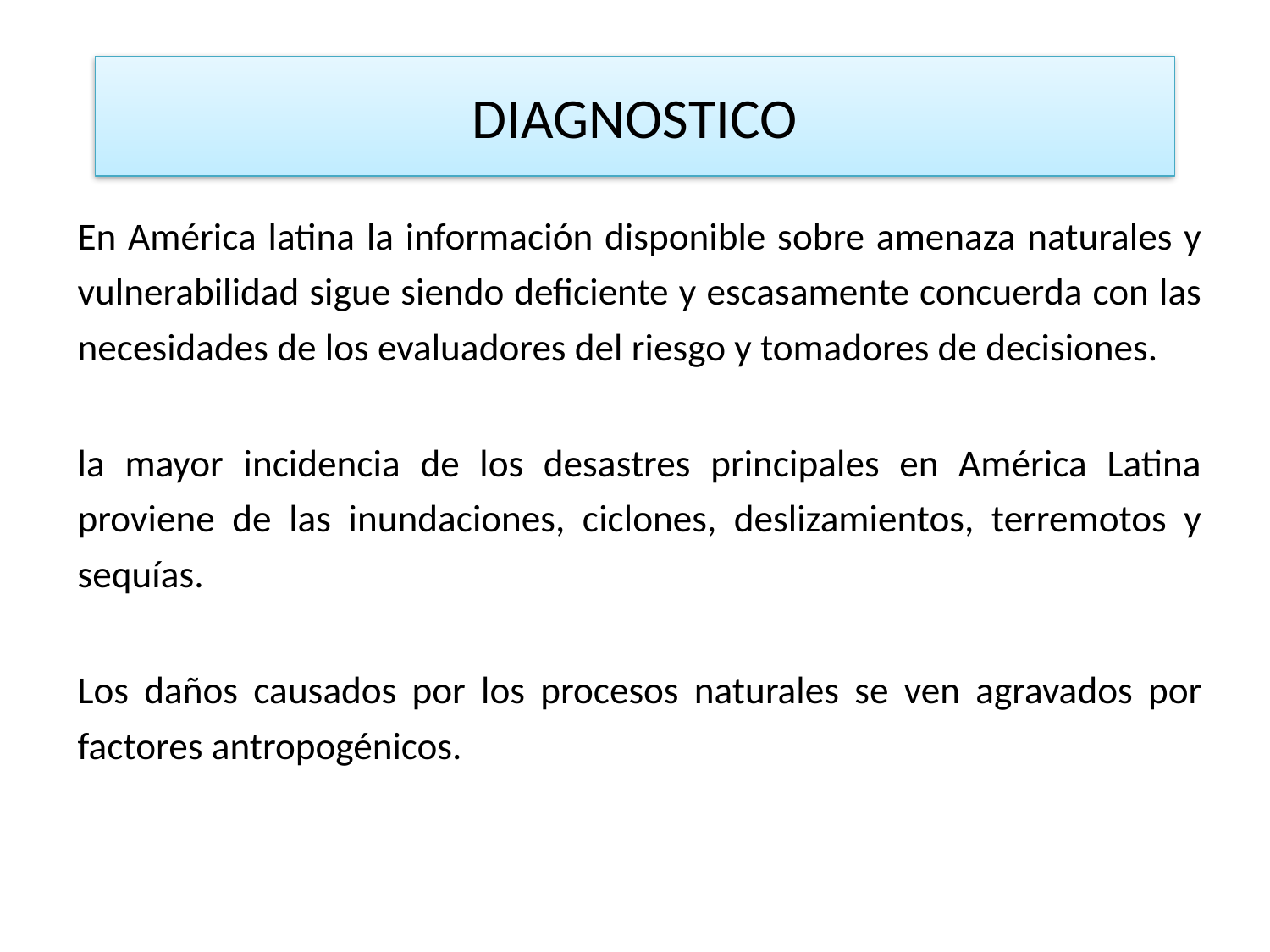

# DIAGNOSTICO
En América latina la información disponible sobre amenaza naturales y vulnerabilidad sigue siendo deficiente y escasamente concuerda con las necesidades de los evaluadores del riesgo y tomadores de decisiones.

la mayor incidencia de los desastres principales en América Latina proviene de las inundaciones, ciclones, deslizamientos, terremotos y sequías.

Los daños causados por los procesos naturales se ven agravados por factores antropogénicos.